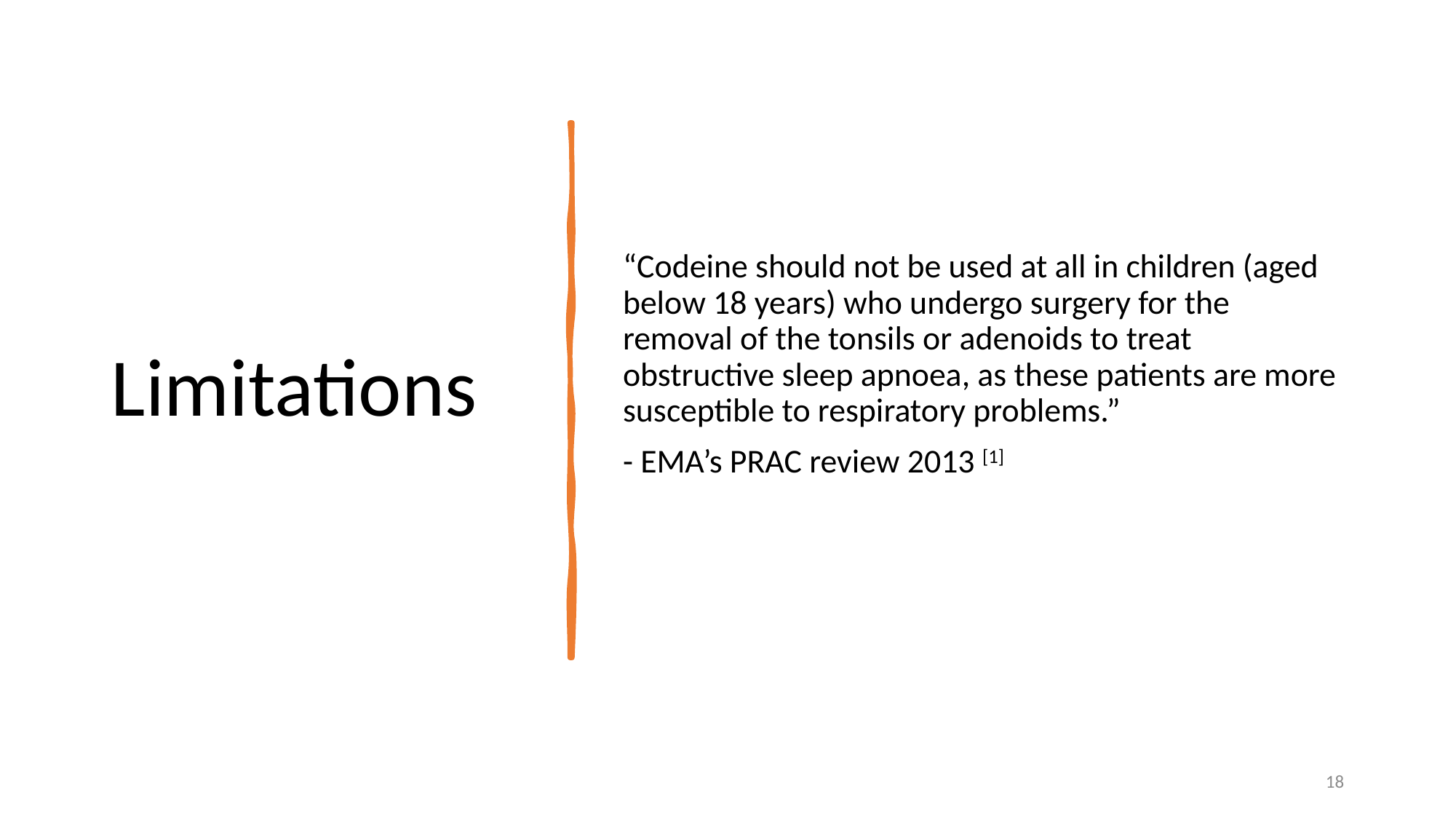

# Limitations
“Codeine should not be used at all in children (aged below 18 years) who undergo surgery for the removal of the tonsils or adenoids to treat obstructive sleep apnoea, as these patients are more susceptible to respiratory problems.”
- EMA’s PRAC review 2013 [1]

Charlotte Gray
18